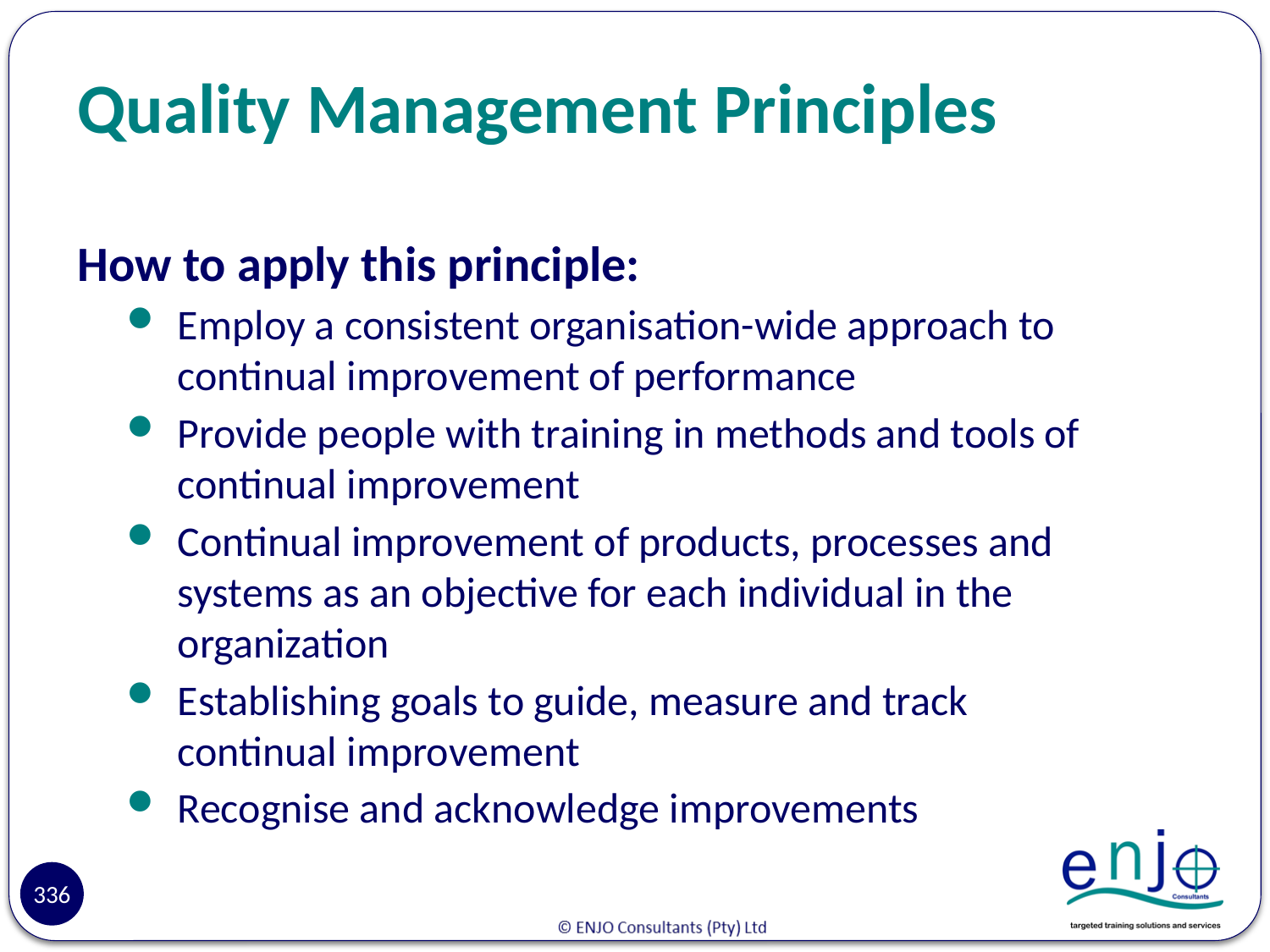

# Quality Management Principles
How to apply this principle:
Employ a consistent organisation-wide approach to continual improvement of performance
Provide people with training in methods and tools of continual improvement
Continual improvement of products, processes and systems as an objective for each individual in the organization
Establishing goals to guide, measure and track continual improvement
Recognise and acknowledge improvements
Reasons
336